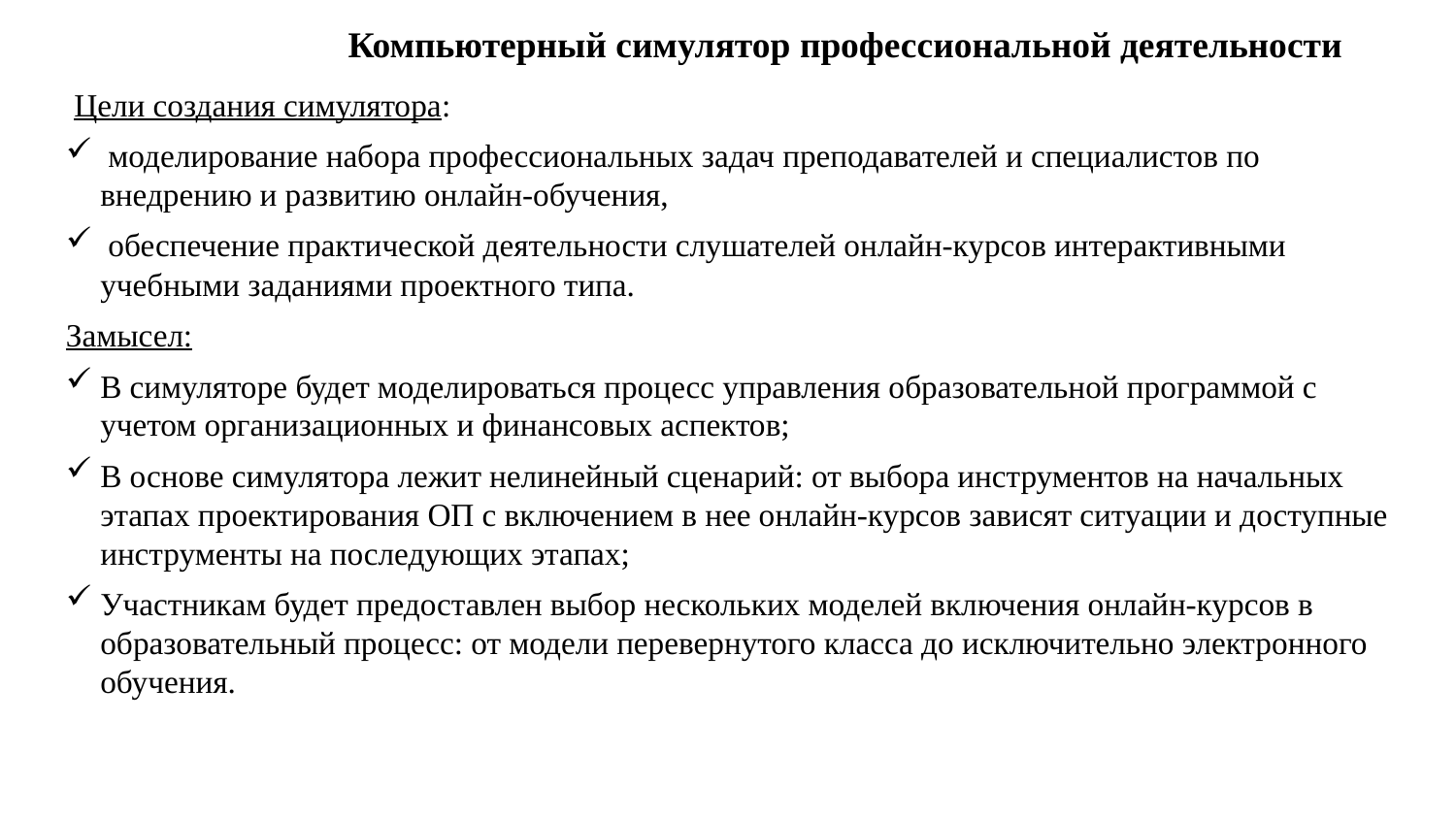

Компьютерный симулятор профессиональной деятельности
 Цели создания симулятора:
 моделирование набора профессиональных задач преподавателей и специалистов по внедрению и развитию онлайн-обучения,
 обеспечение практической деятельности слушателей онлайн-курсов интерактивными учебными заданиями проектного типа.
Замысел:
В симуляторе будет моделироваться процесс управления образовательной программой с учетом организационных и финансовых аспектов;
В основе симулятора лежит нелинейный сценарий: от выбора инструментов на начальных этапах проектирования ОП с включением в нее онлайн-курсов зависят ситуации и доступные инструменты на последующих этапах;
Участникам будет предоставлен выбор нескольких моделей включения онлайн-курсов в образовательный процесс: от модели перевернутого класса до исключительно электронного обучения.